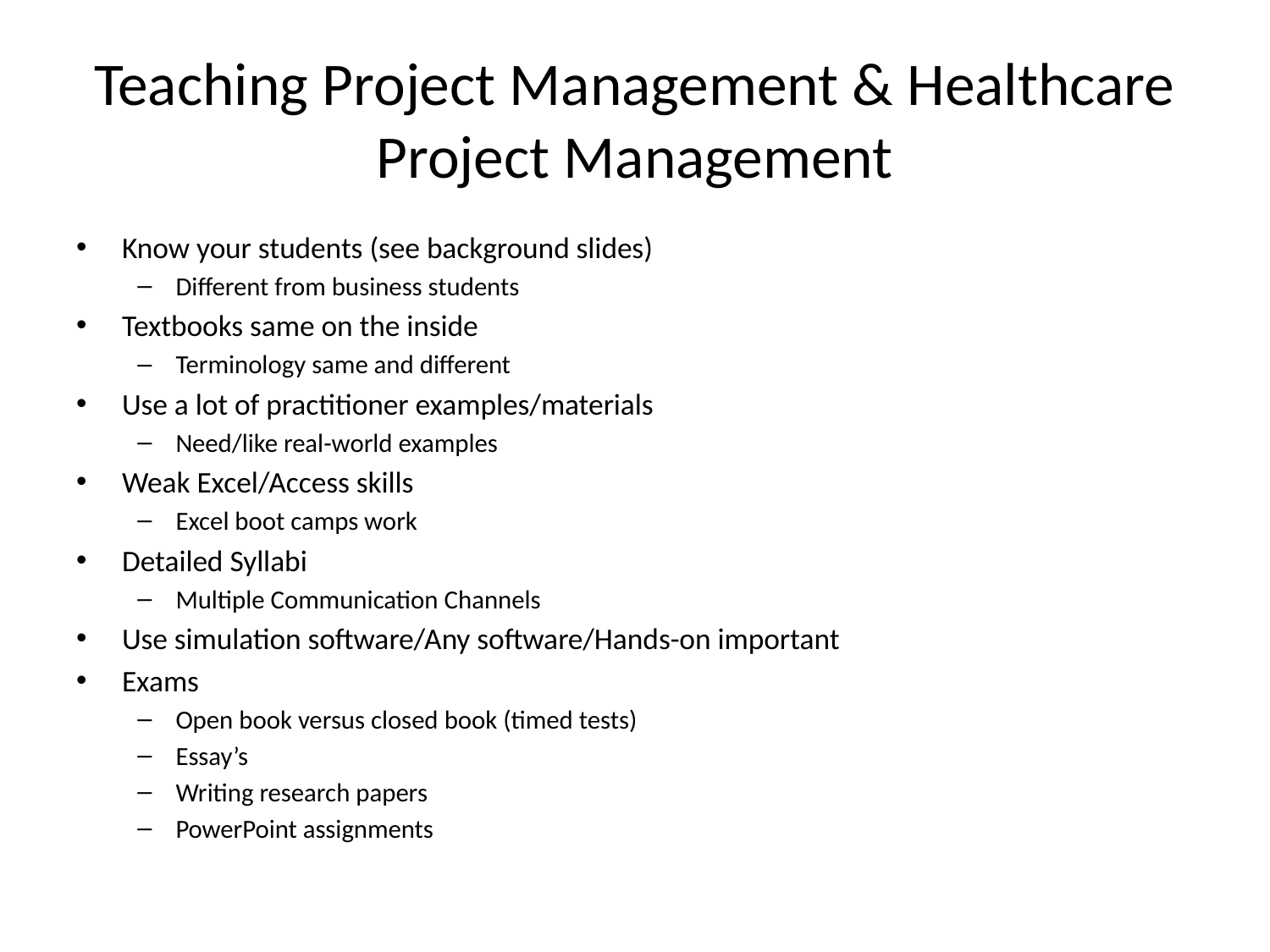

# Teaching Project Management & Healthcare Project Management
Know your students (see background slides)
Different from business students
Textbooks same on the inside
Terminology same and different
Use a lot of practitioner examples/materials
Need/like real-world examples
Weak Excel/Access skills
Excel boot camps work
Detailed Syllabi
Multiple Communication Channels
Use simulation software/Any software/Hands-on important
Exams
Open book versus closed book (timed tests)
Essay’s
Writing research papers
PowerPoint assignments